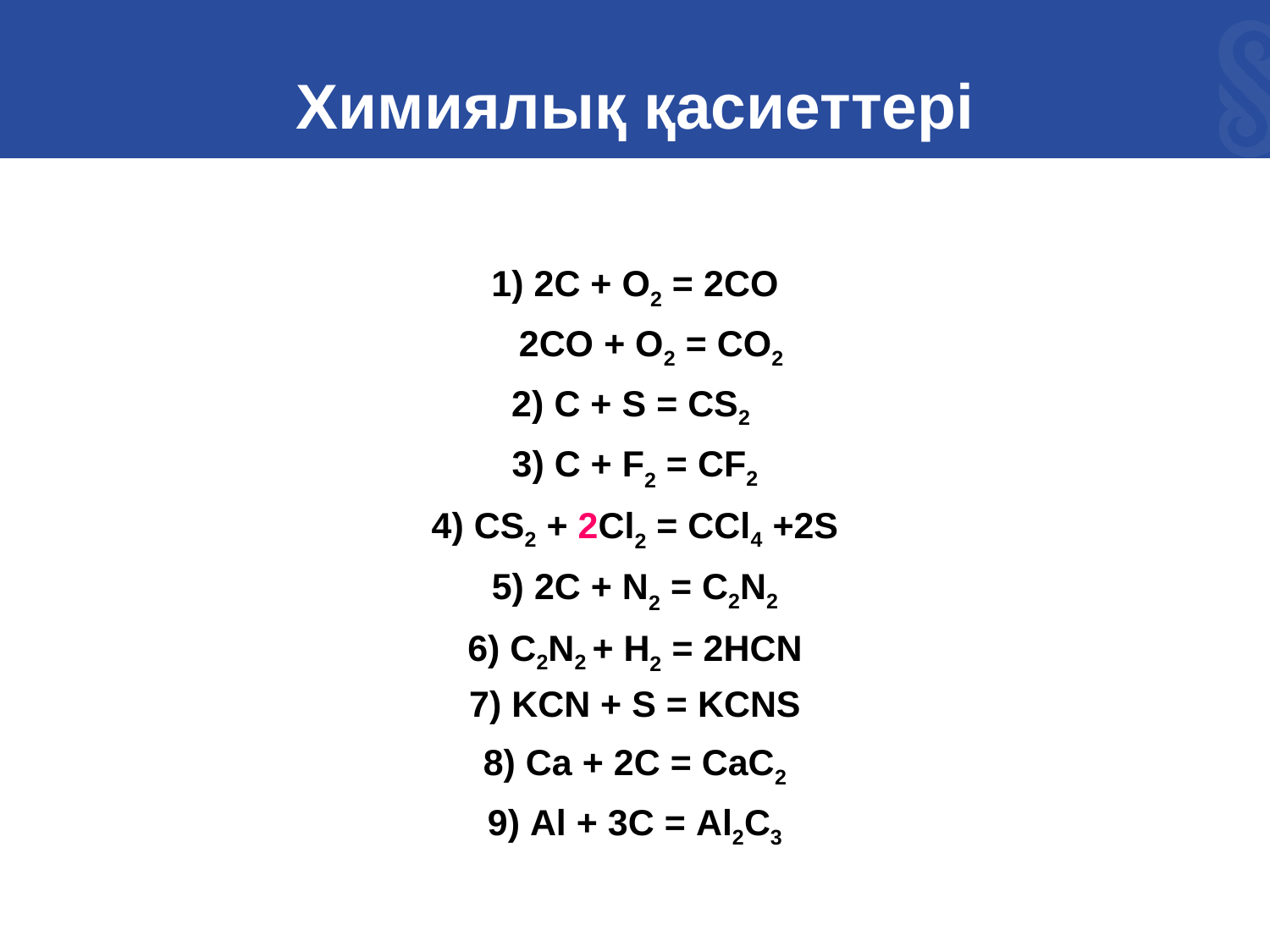

# Химиялық қасиеттері
1) 2C + O2 = 2CO
    2CO + O2 = CO2
2) C + S = CS2
3) C + F2 = CF2
4) CS2 + 2Cl2 = CCl4 +2S
5) 2C + N2 = C2N2
6) C2N2 + H2 = 2HCN
7) KCN + S = KCNS
8) Ca + 2C = CaC2
9) Al + 3C = Al2C3